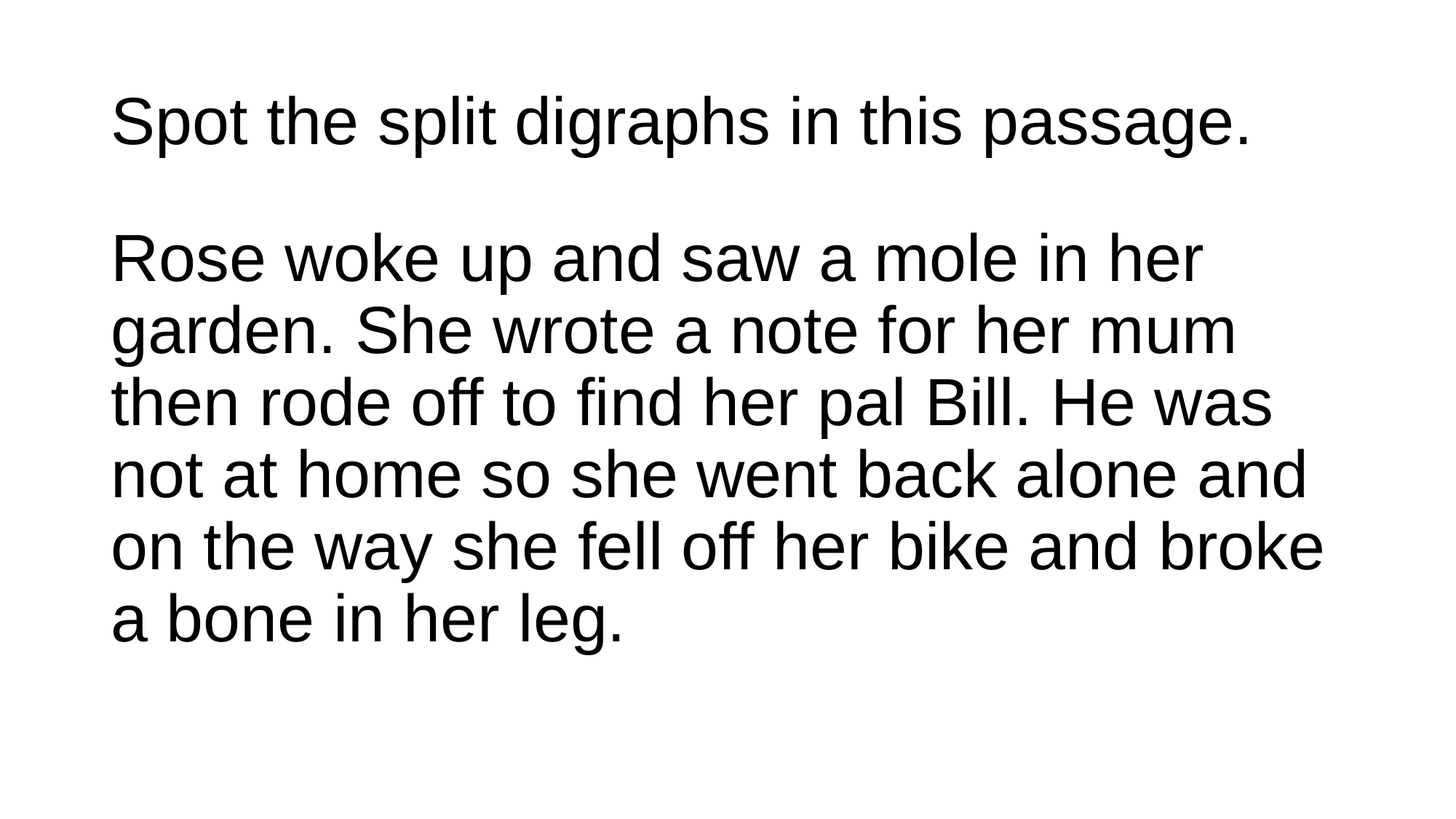

# Spot the split digraphs in this passage.
Rose woke up and saw a mole in her garden. She wrote a note for her mum then rode off to find her pal Bill. He was not at home so she went back alone and on the way she fell off her bike and broke a bone in her leg.